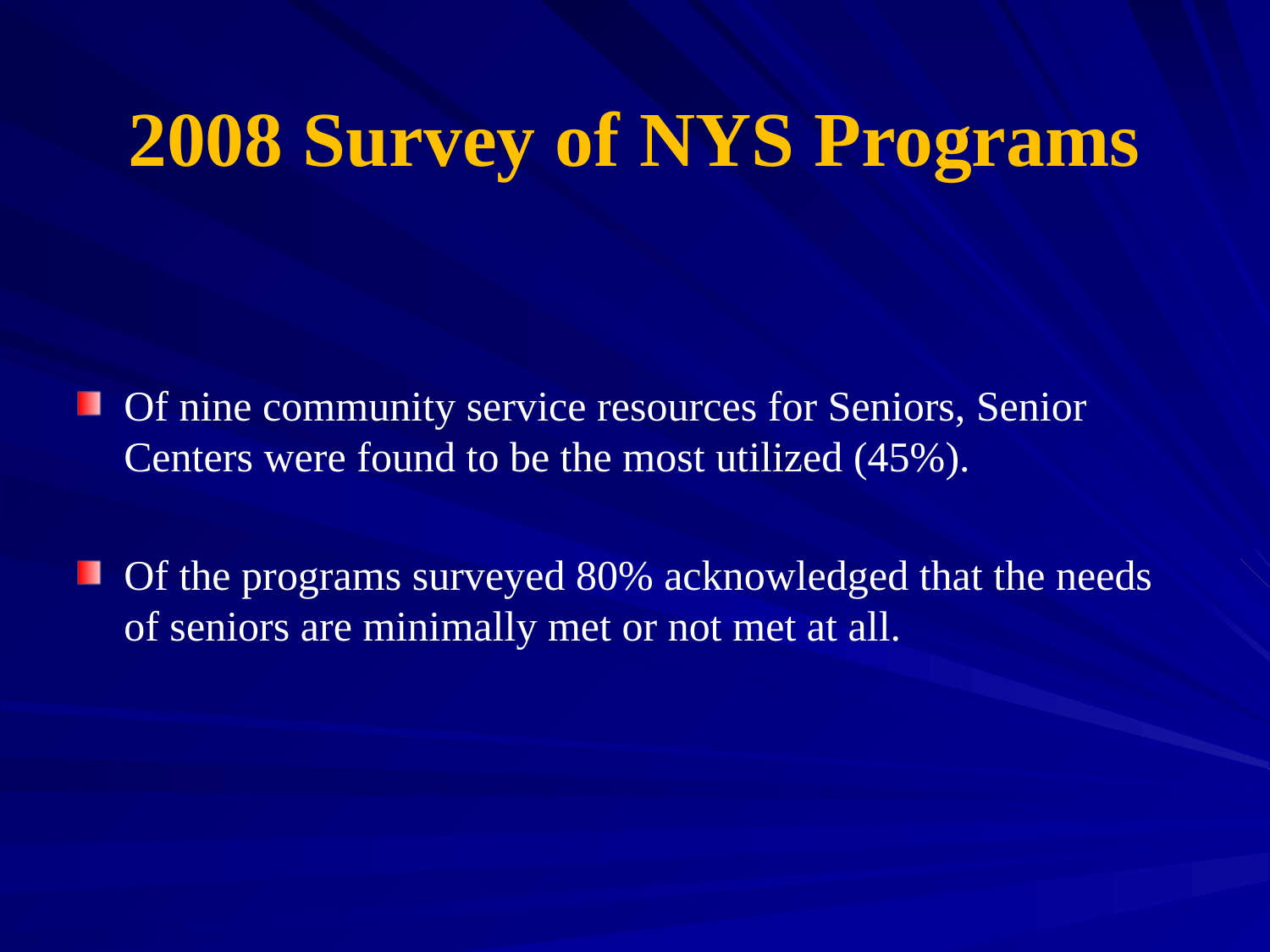

# 2008 Survey of NYS Programs

Of nine community service resources for Seniors, Senior Centers were found to be the most utilized (45%).

Of the programs surveyed 80% acknowledged that the needs of seniors are minimally met or not met at all.